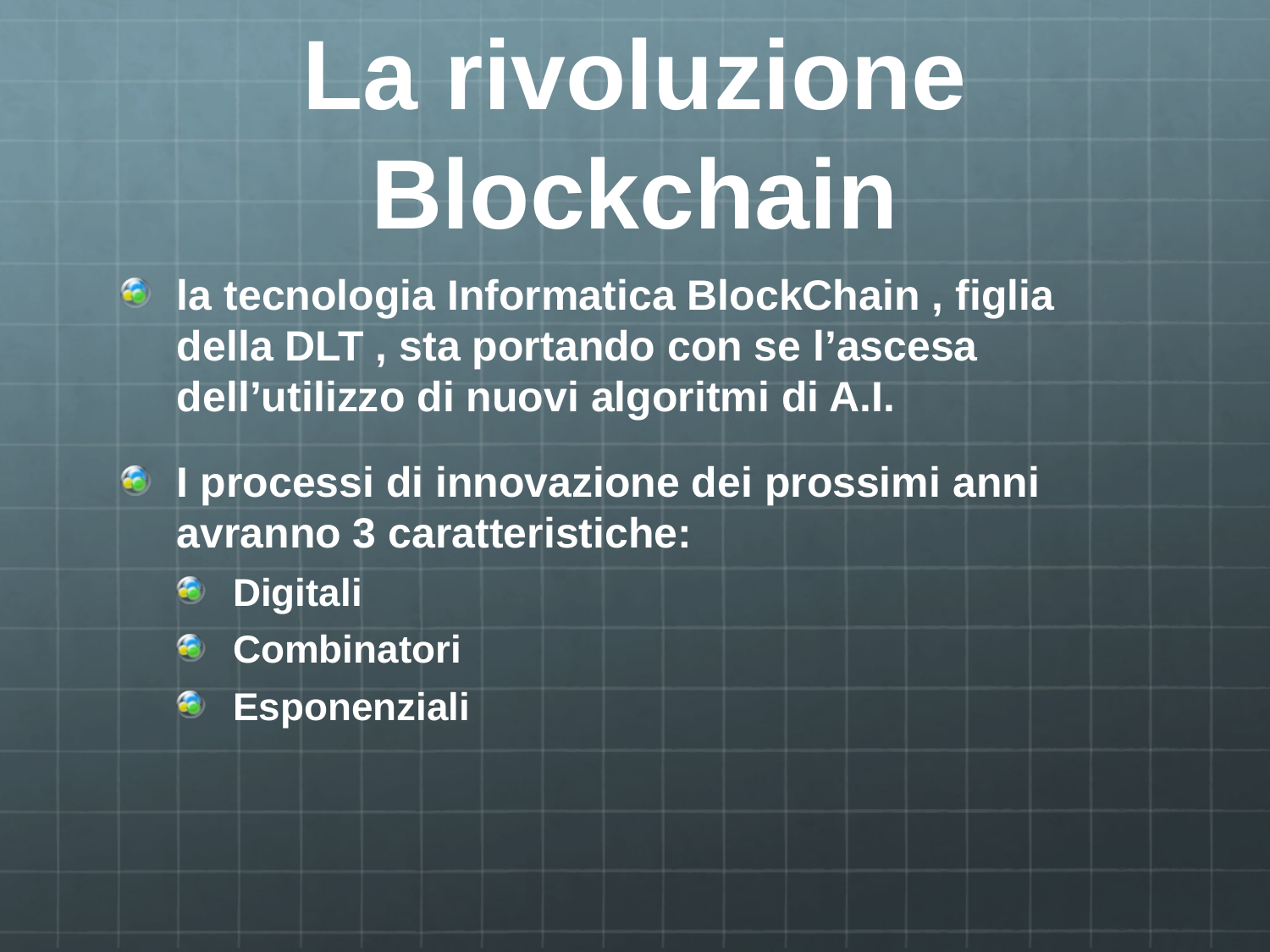

# La rivoluzione Blockchain
la tecnologia Informatica BlockChain , figlia della DLT , sta portando con se l’ascesa dell’utilizzo di nuovi algoritmi di A.I.
I processi di innovazione dei prossimi anni avranno 3 caratteristiche:
Digitali
Combinatori
Esponenziali